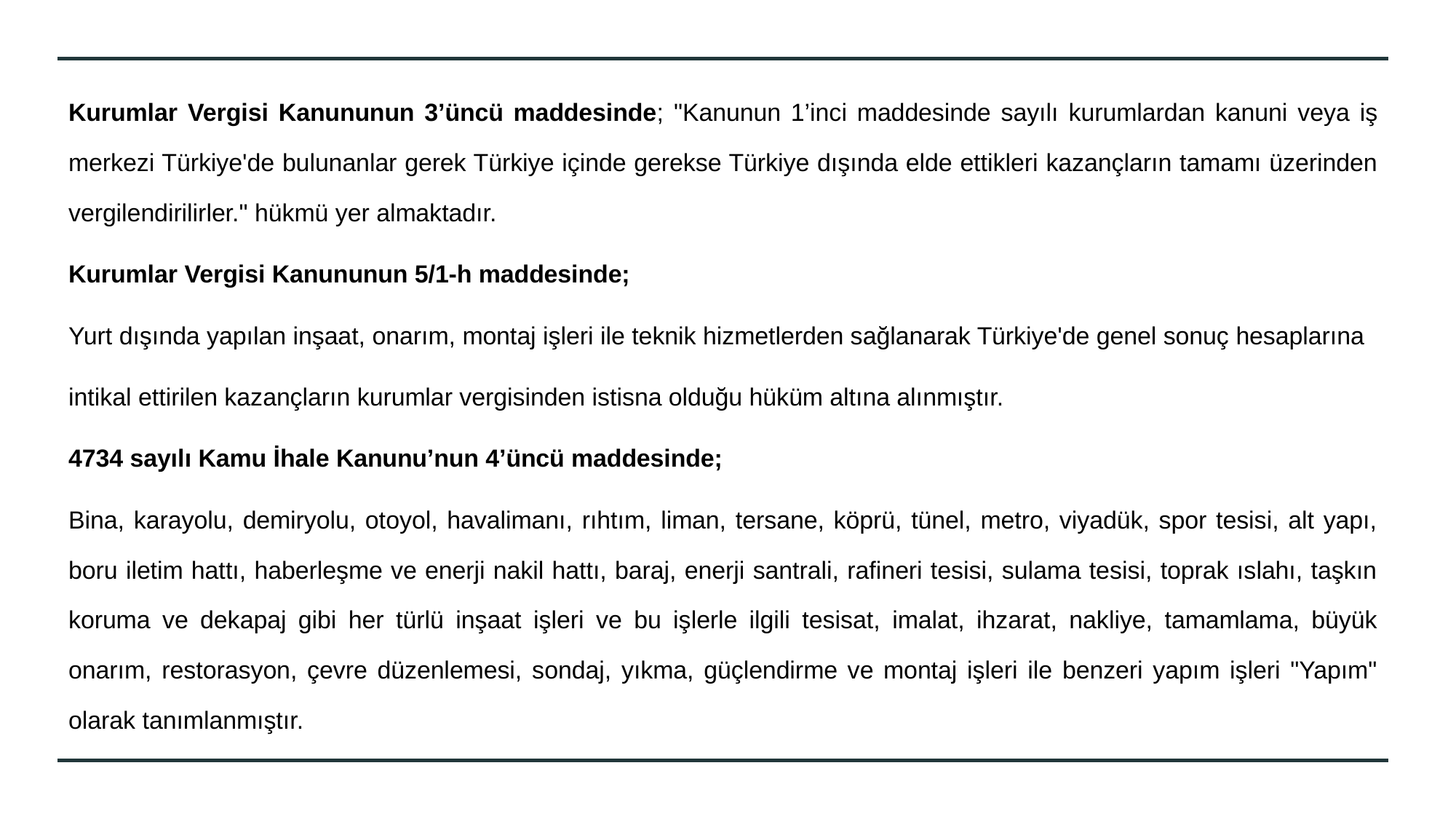

Kurumlar Vergisi Kanununun 3’üncü maddesinde; "Kanunun 1’inci maddesinde sayılı kurumlardan kanuni veya iş merkezi Türkiye'de bulunanlar gerek Türkiye içinde gerekse Türkiye dışında elde ettikleri kazançların tamamı üzerinden vergilendirilirler." hükmü yer almaktadır.
Kurumlar Vergisi Kanununun 5/1-h maddesinde;
Yurt dışında yapılan inşaat, onarım, montaj işleri ile teknik hizmetlerden sağlanarak Türkiye'de genel sonuç hesaplarına
intikal ettirilen kazançların kurumlar vergisinden istisna olduğu hüküm altına alınmıştır.
4734 sayılı Kamu İhale Kanunu’nun 4’üncü maddesinde;
Bina, karayolu, demiryolu, otoyol, havalimanı, rıhtım, liman, tersane, köprü, tünel, metro, viyadük, spor tesisi, alt yapı, boru iletim hattı, haberleşme ve enerji nakil hattı, baraj, enerji santrali, rafineri tesisi, sulama tesisi, toprak ıslahı, taşkın koruma ve dekapaj gibi her türlü inşaat işleri ve bu işlerle ilgili tesisat, imalat, ihzarat, nakliye, tamamlama, büyük onarım, restorasyon, çevre düzenlemesi, sondaj, yıkma, güçlendirme ve montaj işleri ile benzeri yapım işleri "Yapım" olarak tanımlanmıştır.